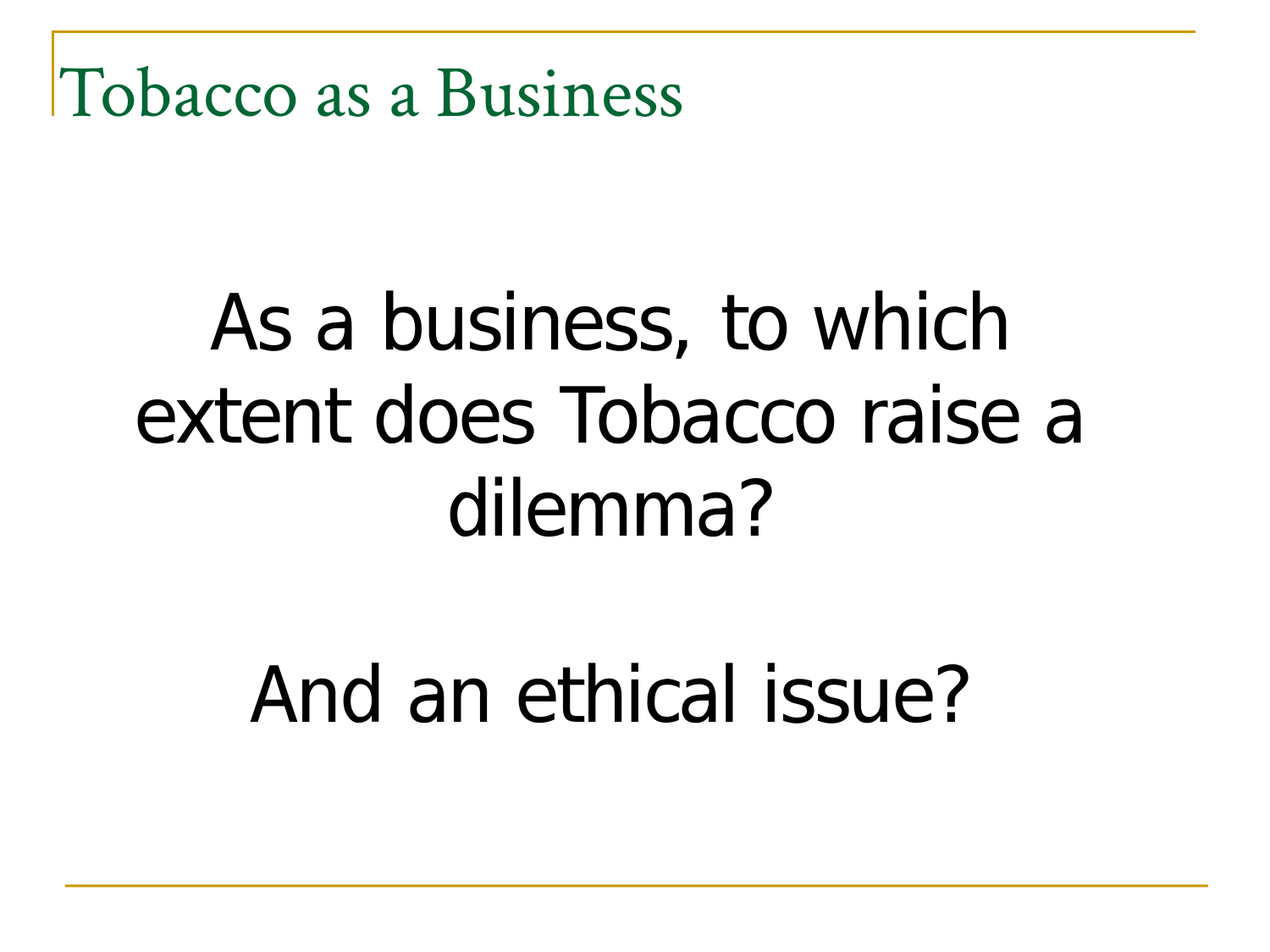

# Tobacco as a Business
As a business, to which extent does Tobacco raise a dilemma?

And an ethical issue?